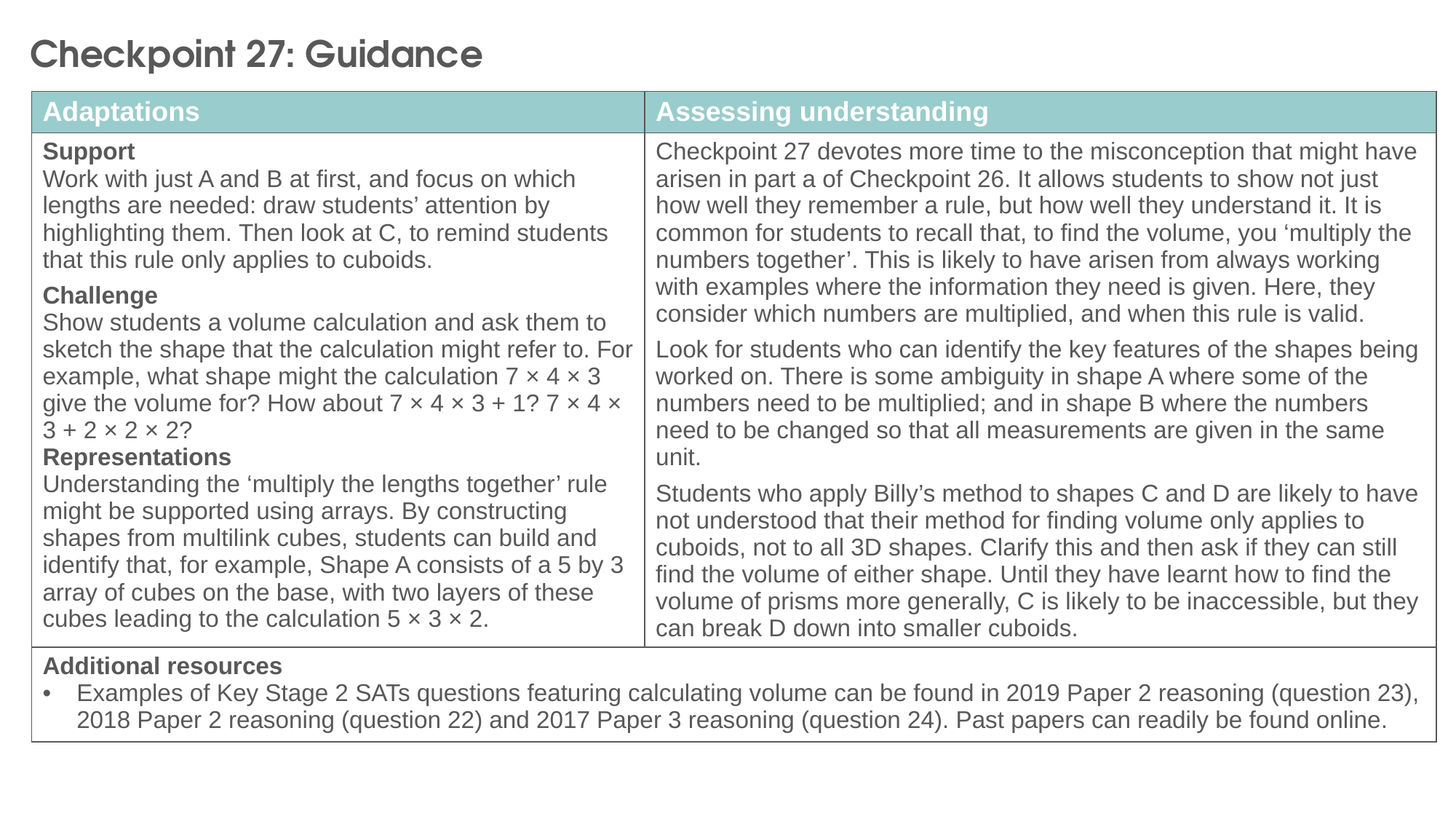

Checkpoint 27: Guidance
| Adaptations | Assessing understanding |
| --- | --- |
| Support Work with just A and B at first, and focus on which lengths are needed: draw students’ attention by highlighting them. Then look at C, to remind students that this rule only applies to cuboids. Challenge Show students a volume calculation and ask them to sketch the shape that the calculation might refer to. For example, what shape might the calculation 7 × 4 × 3 give the volume for? How about 7 × 4 × 3 + 1? 7 × 4 × 3 + 2 × 2 × 2? Representations Understanding the ‘multiply the lengths together’ rule might be supported using arrays. By constructing shapes from multilink cubes, students can build and identify that, for example, Shape A consists of a 5 by 3 array of cubes on the base, with two layers of these cubes leading to the calculation 5 × 3 × 2. | Checkpoint 27 devotes more time to the misconception that might have arisen in part a of Checkpoint 26. It allows students to show not just how well they remember a rule, but how well they understand it. It is common for students to recall that, to find the volume, you ‘multiply the numbers together’. This is likely to have arisen from always working with examples where the information they need is given. Here, they consider which numbers are multiplied, and when this rule is valid. Look for students who can identify the key features of the shapes being worked on. There is some ambiguity in shape A where some of the numbers need to be multiplied; and in shape B where the numbers need to be changed so that all measurements are given in the same unit. Students who apply Billy’s method to shapes C and D are likely to have not understood that their method for finding volume only applies to cuboids, not to all 3D shapes. Clarify this and then ask if they can still find the volume of either shape. Until they have learnt how to find the volume of prisms more generally, C is likely to be inaccessible, but they can break D down into smaller cuboids. |
| Additional resources Examples of Key Stage 2 SATs questions featuring calculating volume can be found in 2019 Paper 2 reasoning (question 23), 2018 Paper 2 reasoning (question 22) and 2017 Paper 3 reasoning (question 24). Past papers can readily be found online. |  |